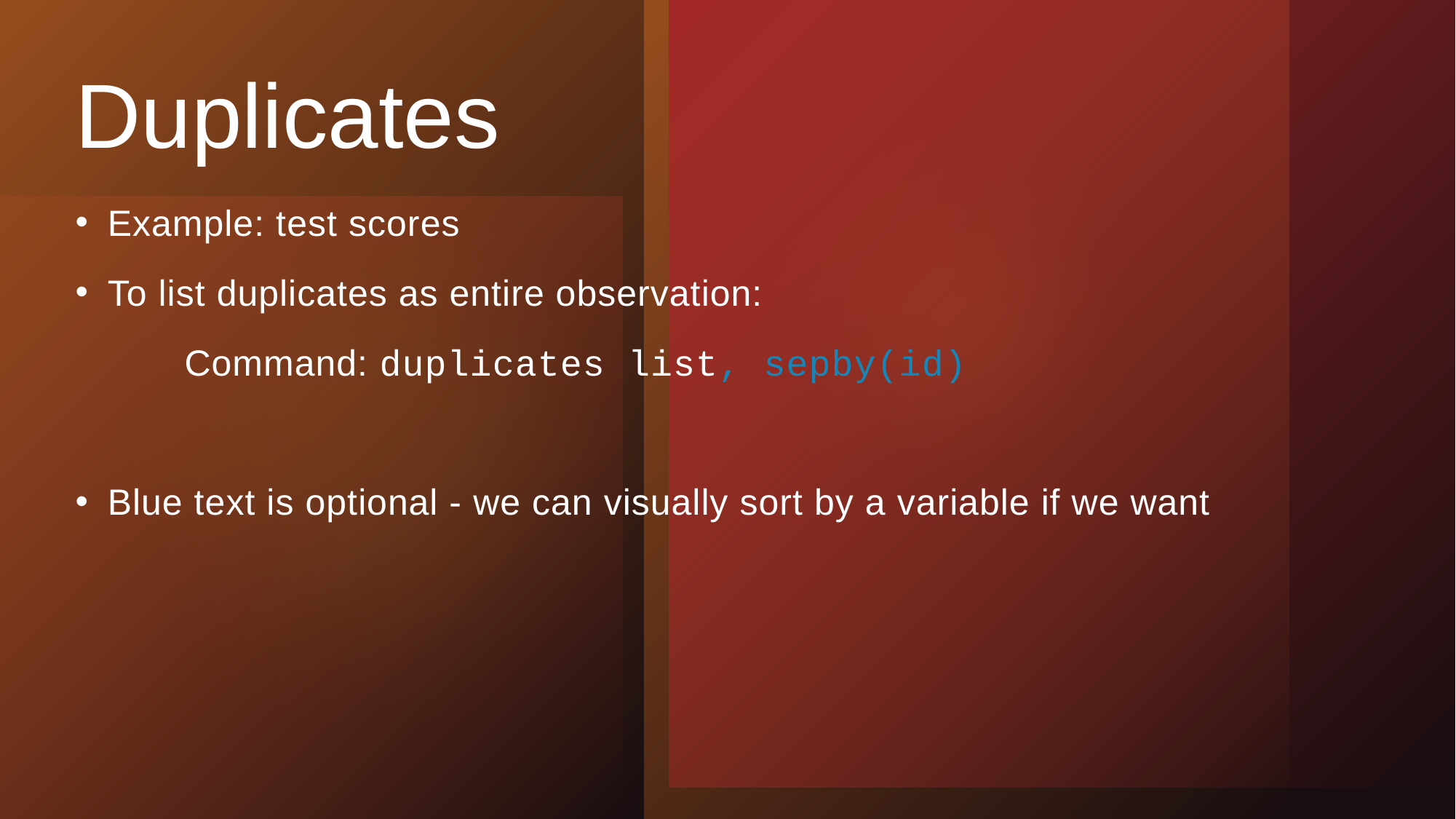

# Duplicates
Example: test scores
To list duplicates as entire observation:
	Command: duplicates list, sepby(id)

Blue text is optional - we can visually sort by a variable if we want